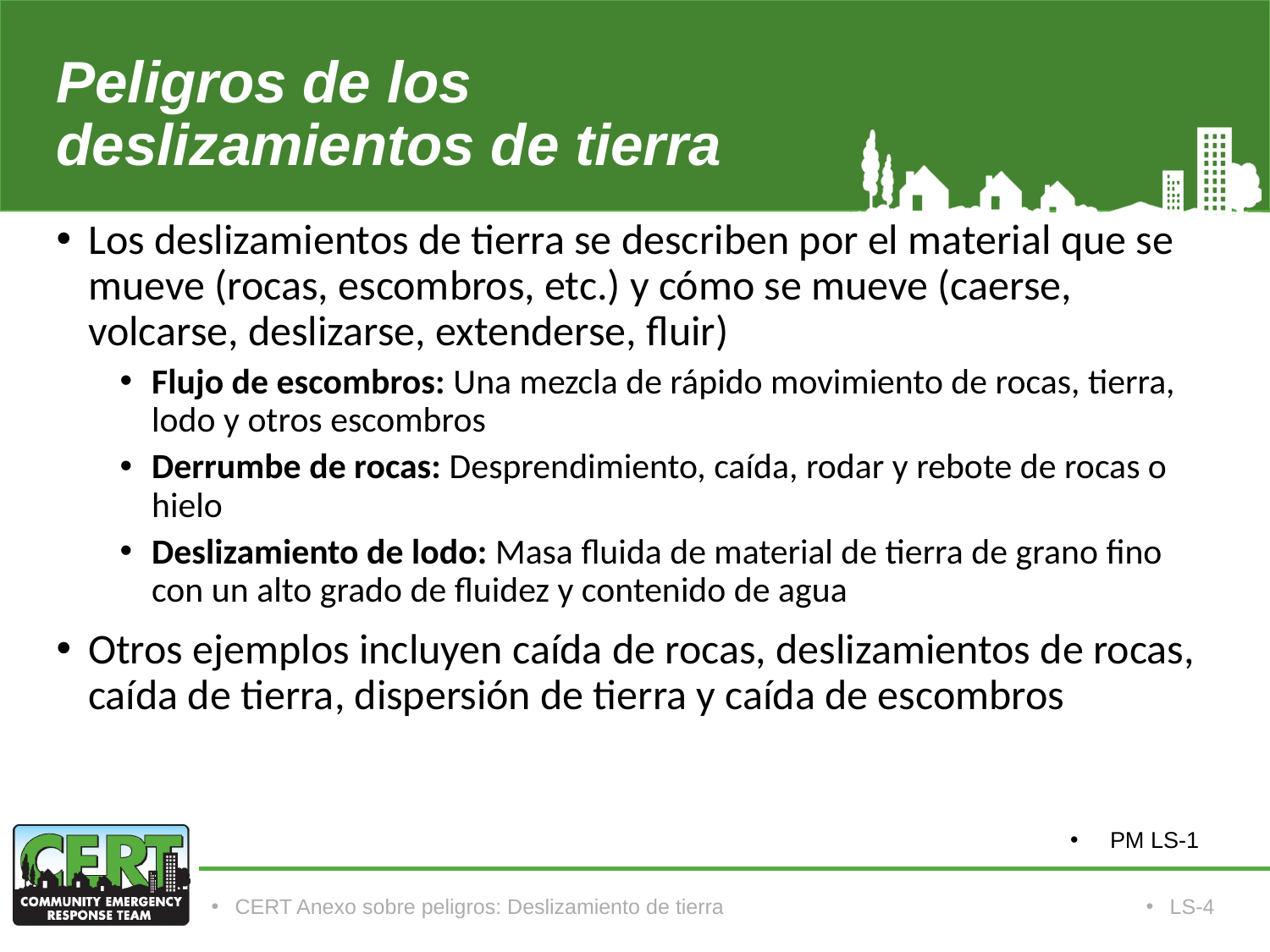

# Peligros de los deslizamientos de tierra
Los deslizamientos de tierra se describen por el material que se mueve (rocas, escombros, etc.) y cómo se mueve (caerse, volcarse, deslizarse, extenderse, fluir)
Flujo de escombros: Una mezcla de rápido movimiento de rocas, tierra, lodo y otros escombros
Derrumbe de rocas: Desprendimiento, caída, rodar y rebote de rocas o hielo
Deslizamiento de lodo: Masa fluida de material de tierra de grano fino con un alto grado de fluidez y contenido de agua
Otros ejemplos incluyen caída de rocas, deslizamientos de rocas, caída de tierra, dispersión de tierra y caída de escombros
PM LS-1
CERT Anexo sobre peligros: Deslizamiento de tierra
LS-4